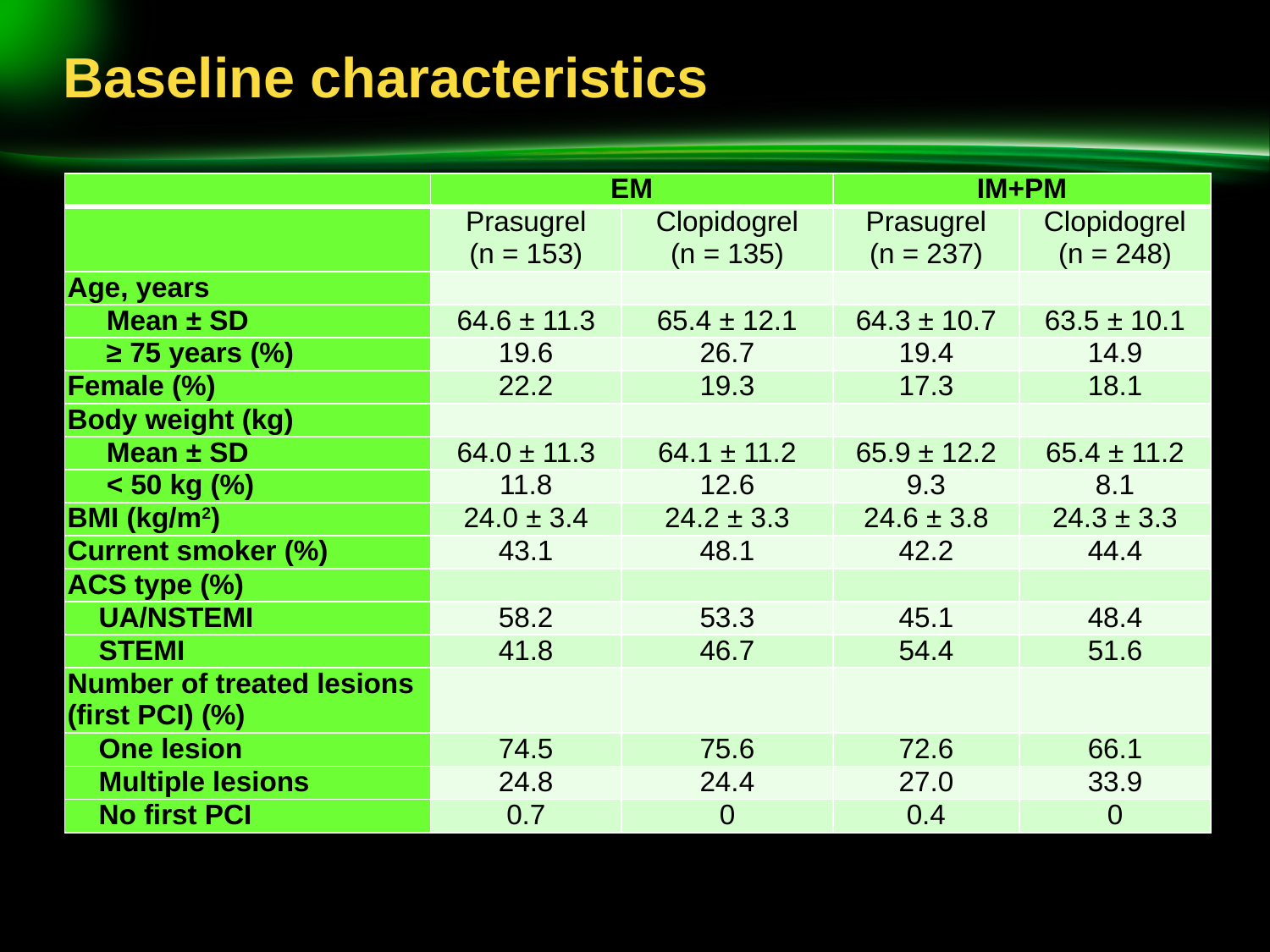

# Baseline characteristics
|  | EM |  | IM+PM |  |
| --- | --- | --- | --- | --- |
|  | Prasugrel (n = 153) | Clopidogrel (n = 135) | Prasugrel (n = 237) | Clopidogrel (n = 248) |
| Age, years |  |  |  |  |
| Mean ± SD | 64.6 ± 11.3 | 65.4 ± 12.1 | 64.3 ± 10.7 | 63.5 ± 10.1 |
| ≥ 75 years (%) | 19.6 | 26.7 | 19.4 | 14.9 |
| Female (%) | 22.2 | 19.3 | 17.3 | 18.1 |
| Body weight (kg) |  |  |  |  |
| Mean ± SD | 64.0 ± 11.3 | 64.1 ± 11.2 | 65.9 ± 12.2 | 65.4 ± 11.2 |
| < 50 kg (%) | 11.8 | 12.6 | 9.3 | 8.1 |
| BMI (kg/m2) | 24.0 ± 3.4 | 24.2 ± 3.3 | 24.6 ± 3.8 | 24.3 ± 3.3 |
| Current smoker (%) | 43.1 | 48.1 | 42.2 | 44.4 |
| ACS type (%) |  |  |  |  |
| UA/NSTEMI | 58.2 | 53.3 | 45.1 | 48.4 |
| STEMI | 41.8 | 46.7 | 54.4 | 51.6 |
| Number of treated lesions (first PCI) (%) |  |  |  |  |
| One lesion | 74.5 | 75.6 | 72.6 | 66.1 |
| Multiple lesions | 24.8 | 24.4 | 27.0 | 33.9 |
| No first PCI | 0.7 | 0 | 0.4 | 0 |